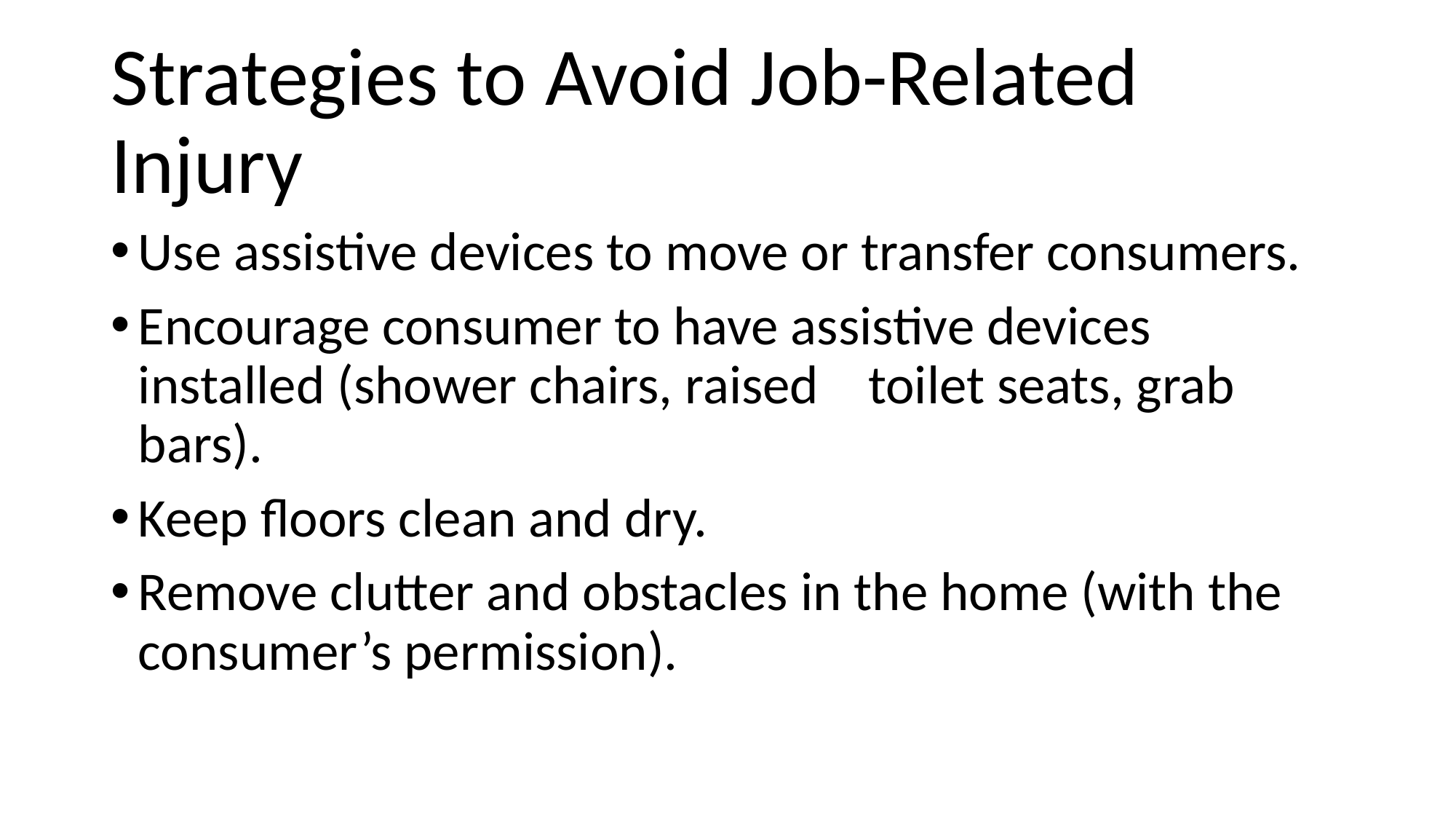

# Strategies to Avoid Job-Related Injury
Use assistive devices to move or transfer consumers.
Encourage consumer to have assistive devices installed (shower chairs, raised    toilet seats, grab bars).
Keep floors clean and dry.
Remove clutter and obstacles in the home (with the consumer’s permission).